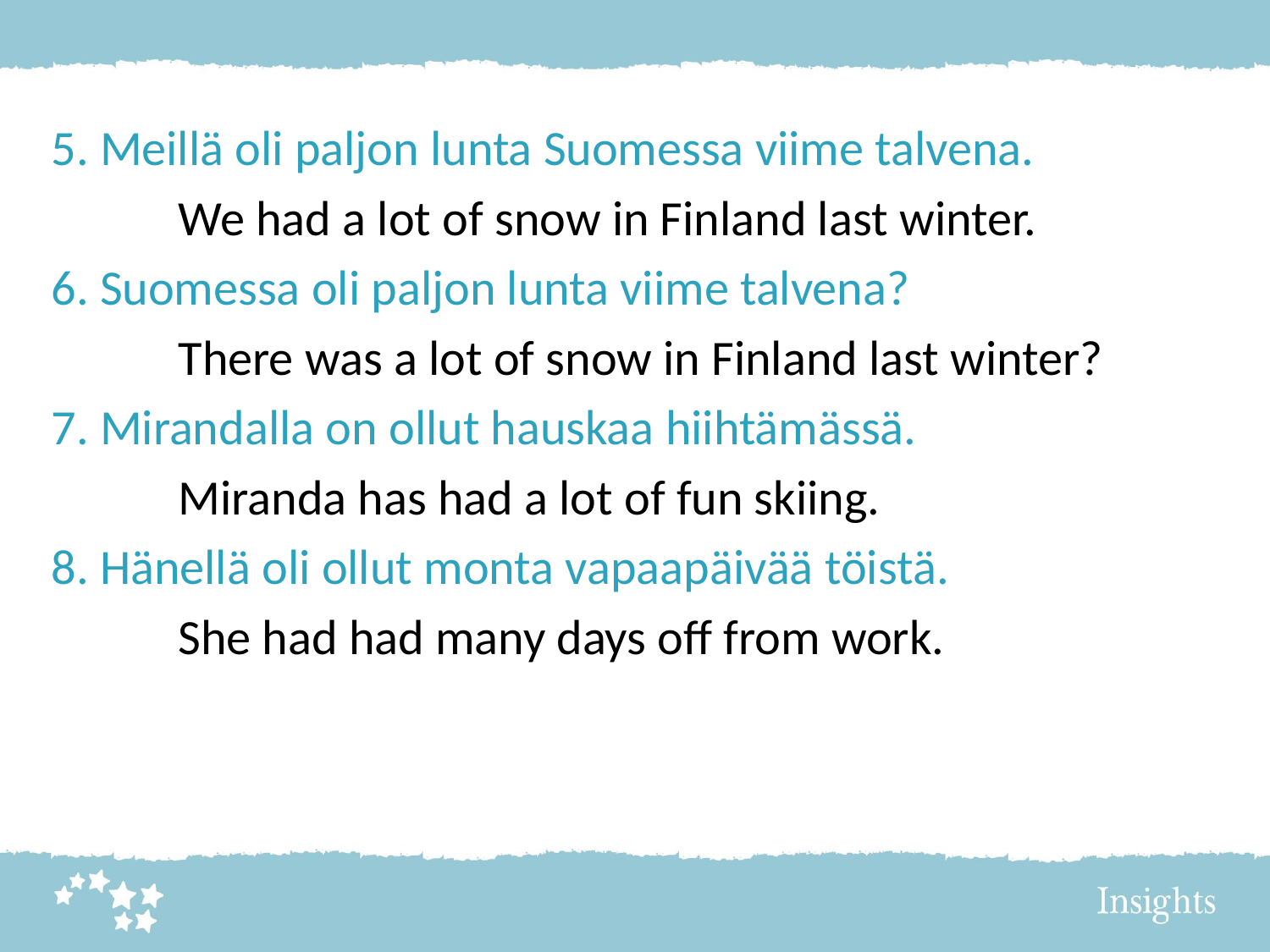

5. Meillä oli paljon lunta Suomessa viime talvena.
	We had a lot of snow in Finland last winter.
6. Suomessa oli paljon lunta viime talvena?
	There was a lot of snow in Finland last winter?
7. Mirandalla on ollut hauskaa hiihtämässä.
	Miranda has had a lot of fun skiing.
8. Hänellä oli ollut monta vapaapäivää töistä.
	She had had many days off from work.